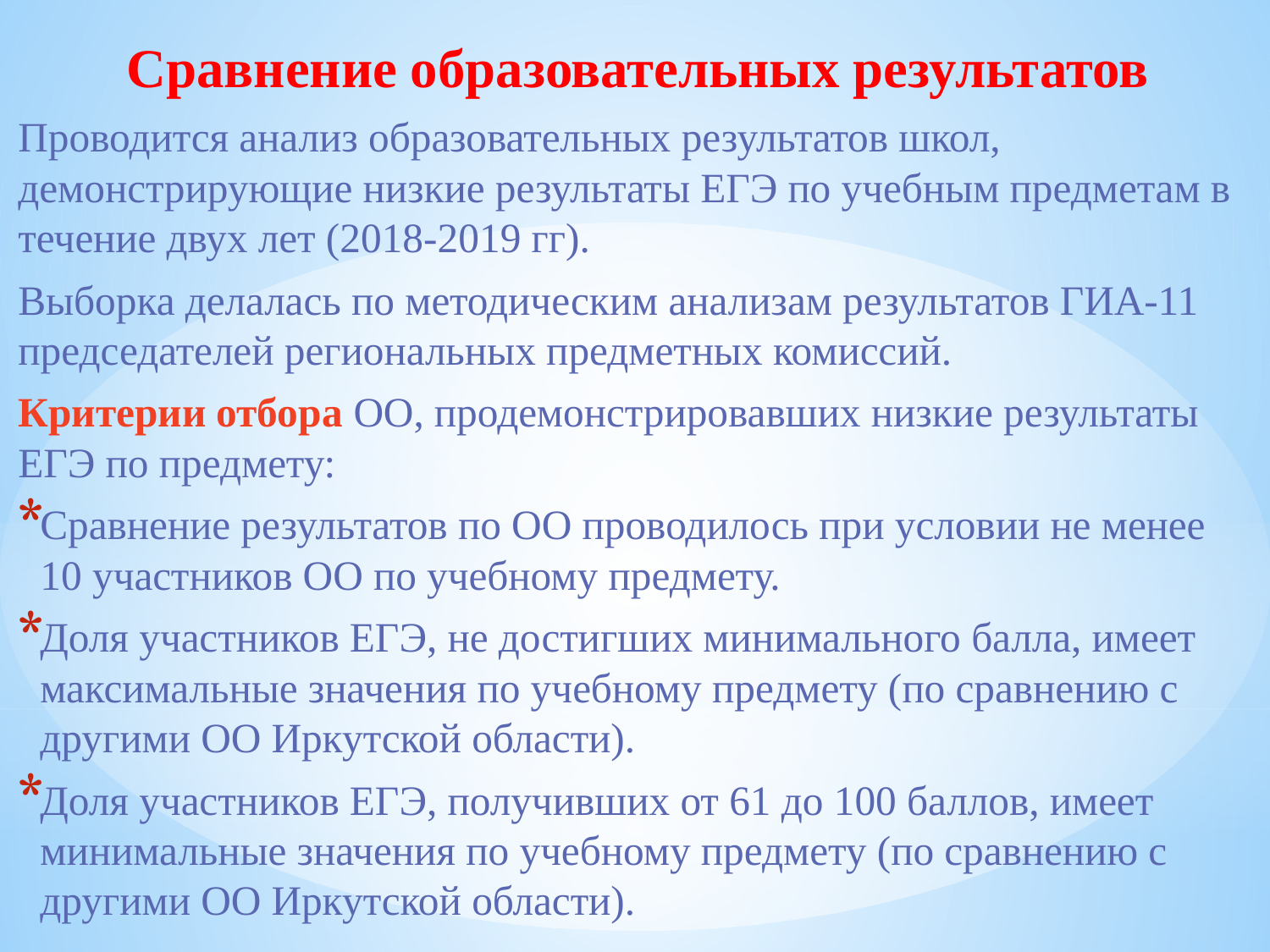

Сравнение образовательных результатов
Проводится анализ образовательных результатов школ, демонстрирующие низкие результаты ЕГЭ по учебным предметам в течение двух лет (2018-2019 гг).
Выборка делалась по методическим анализам результатов ГИА-11 председателей региональных предметных комиссий.
Критерии отбора ОО, продемонстрировавших низкие результаты ЕГЭ по предмету:
Сравнение результатов по ОО проводилось при условии не менее 10 участников ОО по учебному предмету.
Доля участников ЕГЭ, не достигших минимального балла, имеет максимальные значения по учебному предмету (по сравнению с другими ОО Иркутской области).
Доля участников ЕГЭ, получивших от 61 до 100 баллов, имеет минимальные значения по учебному предмету (по сравнению с другими ОО Иркутской области).